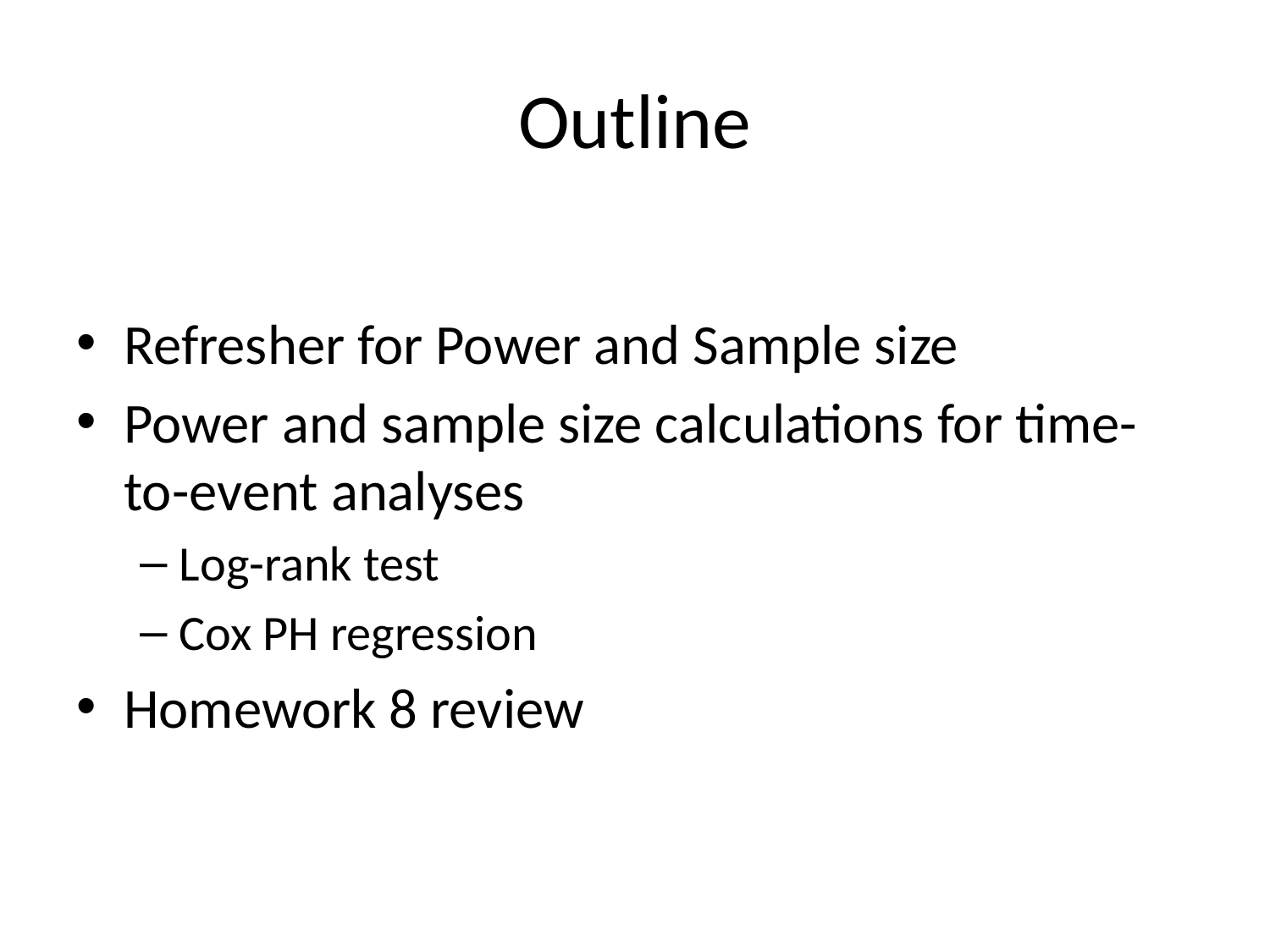

# Outline

Refresher for Power and Sample size
Power and sample size calculations for time-to-event analyses
Log-rank test
Cox PH regression
Homework 8 review